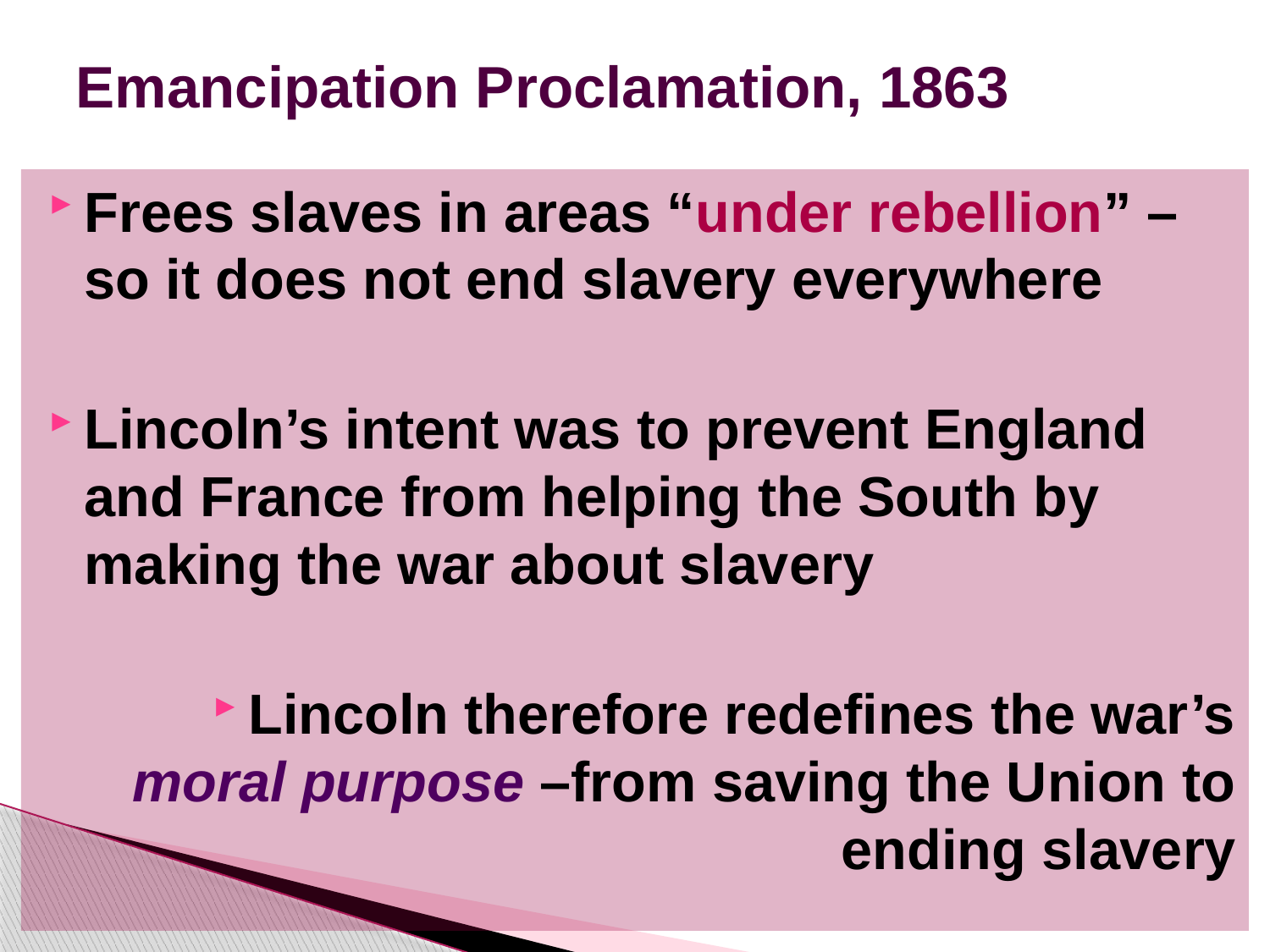

# Emancipation Proclamation, 1863
Frees slaves in areas “under rebellion” – so it does not end slavery everywhere

Lincoln’s intent was to prevent England and France from helping the South by making the war about slavery

Lincoln therefore redefines the war’s moral purpose –from saving the Union to ending slavery